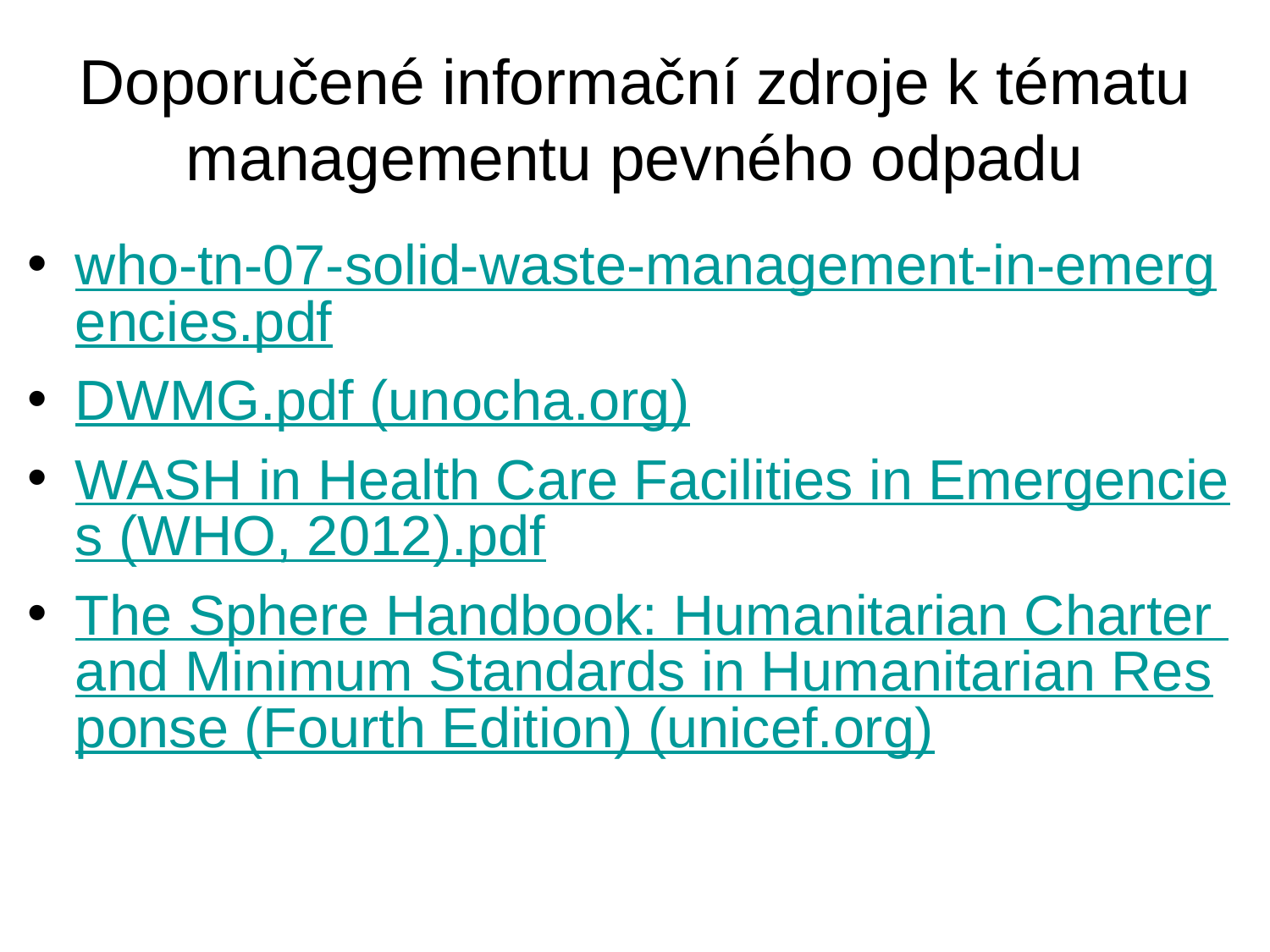

# Doporučené informační zdroje k tématu managementu pevného odpadu
who-tn-07-solid-waste-management-in-emergencies.pdf
DWMG.pdf (unocha.org)
WASH in Health Care Facilities in Emergencies (WHO, 2012).pdf
The Sphere Handbook: Humanitarian Charter and Minimum Standards in Humanitarian Response (Fourth Edition) (unicef.org)